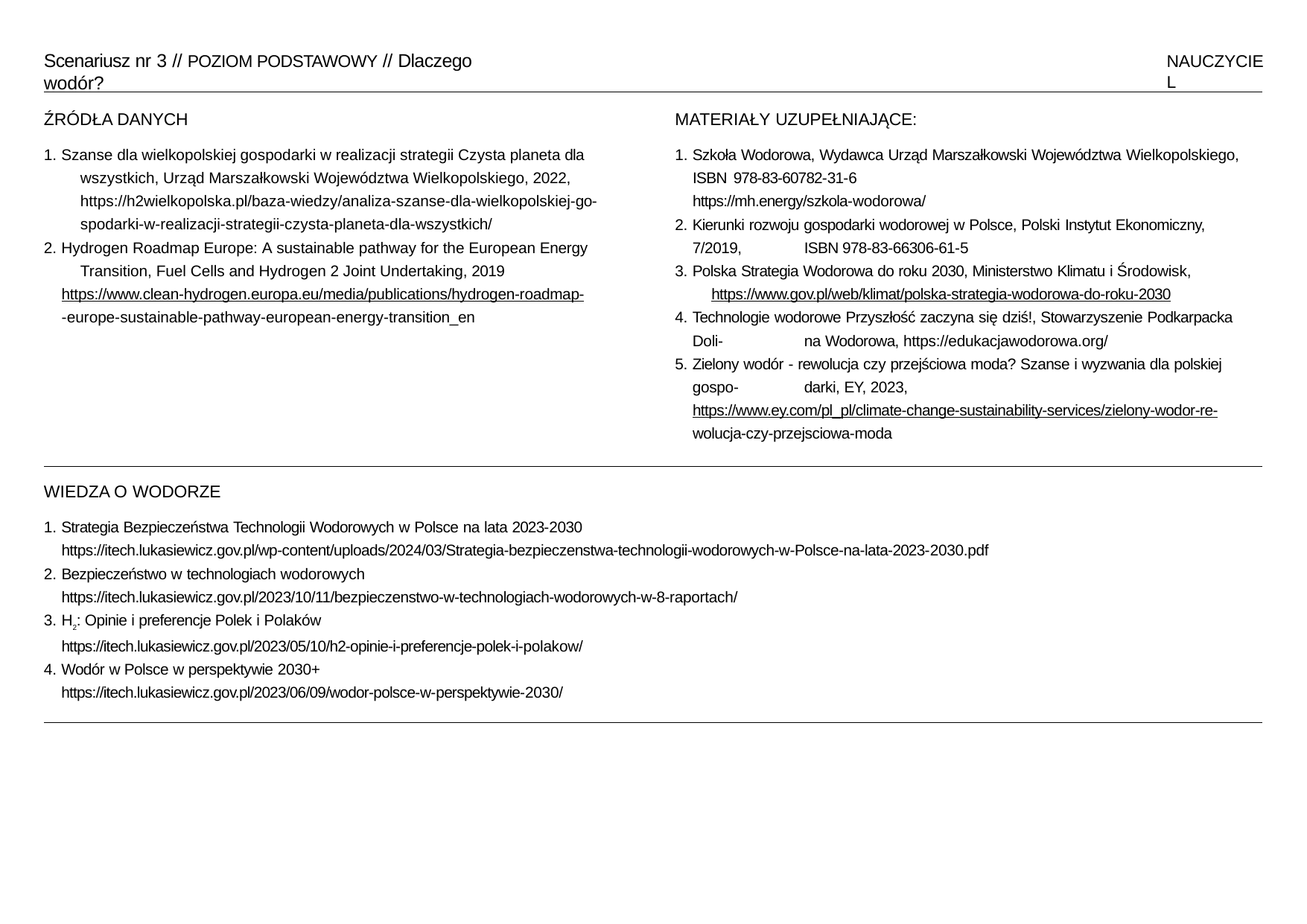

Scenariusz nr 3 // POZIOM PODSTAWOWY // Dlaczego wodór?
NAUCZYCIEL
ŹRÓDŁA DANYCH
Szanse dla wielkopolskiej gospodarki w realizacji strategii Czysta planeta dla 	wszystkich, Urząd Marszałkowski Województwa Wielkopolskiego, 2022, 	https://h2wielkopolska.pl/baza-wiedzy/analiza-szanse-dla-wielkopolskiej-go- 	spodarki-w-realizacji-strategii-czysta-planeta-dla-wszystkich/
Hydrogen Roadmap Europe: A sustainable pathway for the European Energy 	Transition, Fuel Cells and Hydrogen 2 Joint Undertaking, 2019
https://www.clean-hydrogen.europa.eu/media/publications/hydrogen-roadmap-
-europe-sustainable-pathway-european-energy-transition_en
MATERIAŁY UZUPEŁNIAJĄCE:
Szkoła Wodorowa, Wydawca Urząd Marszałkowski Województwa Wielkopolskiego,
ISBN 978-83-60782-31-6
https://mh.energy/szkola-wodorowa/
Kierunki rozwoju gospodarki wodorowej w Polsce, Polski Instytut Ekonomiczny, 7/2019, 	ISBN 978-83-66306-61-5
Polska Strategia Wodorowa do roku 2030, Ministerstwo Klimatu i Środowisk, 	https://www.gov.pl/web/klimat/polska-strategia-wodorowa-do-roku-2030
Technologie wodorowe Przyszłość zaczyna się dziś!, Stowarzyszenie Podkarpacka Doli- 	na Wodorowa, https://edukacjawodorowa.org/
Zielony wodór - rewolucja czy przejściowa moda? Szanse i wyzwania dla polskiej gospo- 	darki, EY, 2023,
https://www.ey.com/pl_pl/climate-change-sustainability-services/zielony-wodor-re- wolucja-czy-przejsciowa-moda

WIEDZA O WODORZE
Strategia Bezpieczeństwa Technologii Wodorowych w Polsce na lata 2023-2030
https://itech.lukasiewicz.gov.pl/wp-content/uploads/2024/03/Strategia-bezpieczenstwa-technologii-wodorowych-w-Polsce-na-lata-2023-2030.pdf
Bezpieczeństwo w technologiach wodorowych
https://itech.lukasiewicz.gov.pl/2023/10/11/bezpieczenstwo-w-technologiach-wodorowych-w-8-raportach/
H2: Opinie i preferencje Polek i Polaków
https://itech.lukasiewicz.gov.pl/2023/05/10/h2-opinie-i-preferencje-polek-i-polakow/
Wodór w Polsce w perspektywie 2030+ 	https://itech.lukasiewicz.gov.pl/2023/06/09/wodor-polsce-w-perspektywie-2030/